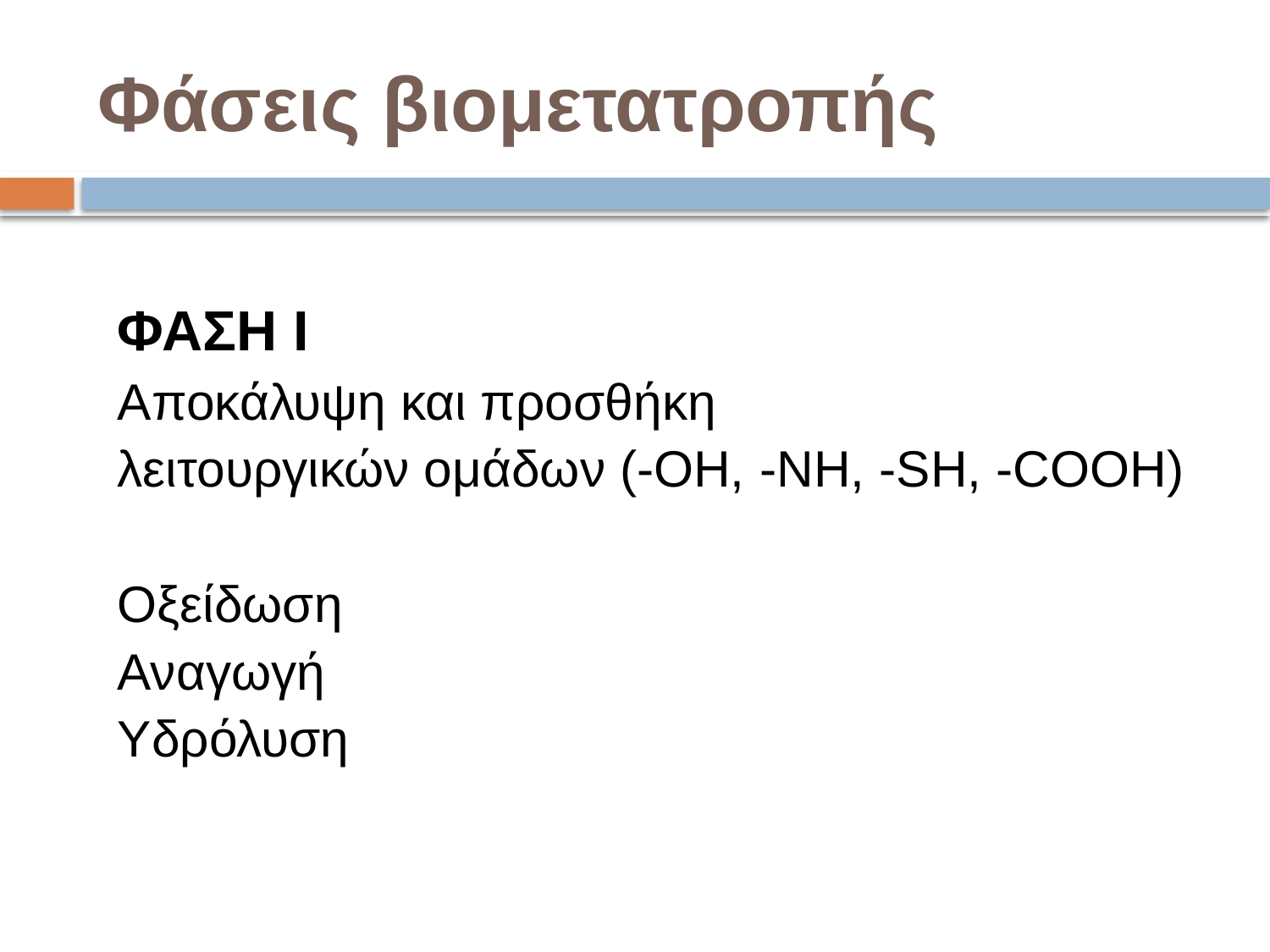

# Φάσεις βιομετατροπής
ΦΑΣΗ Ι
Αποκάλυψη και προσθήκη
λειτουργικών ομάδων (-ΟΗ, -NH, -SH, -COOH)

Οξείδωση
Αναγωγή
Υδρόλυση